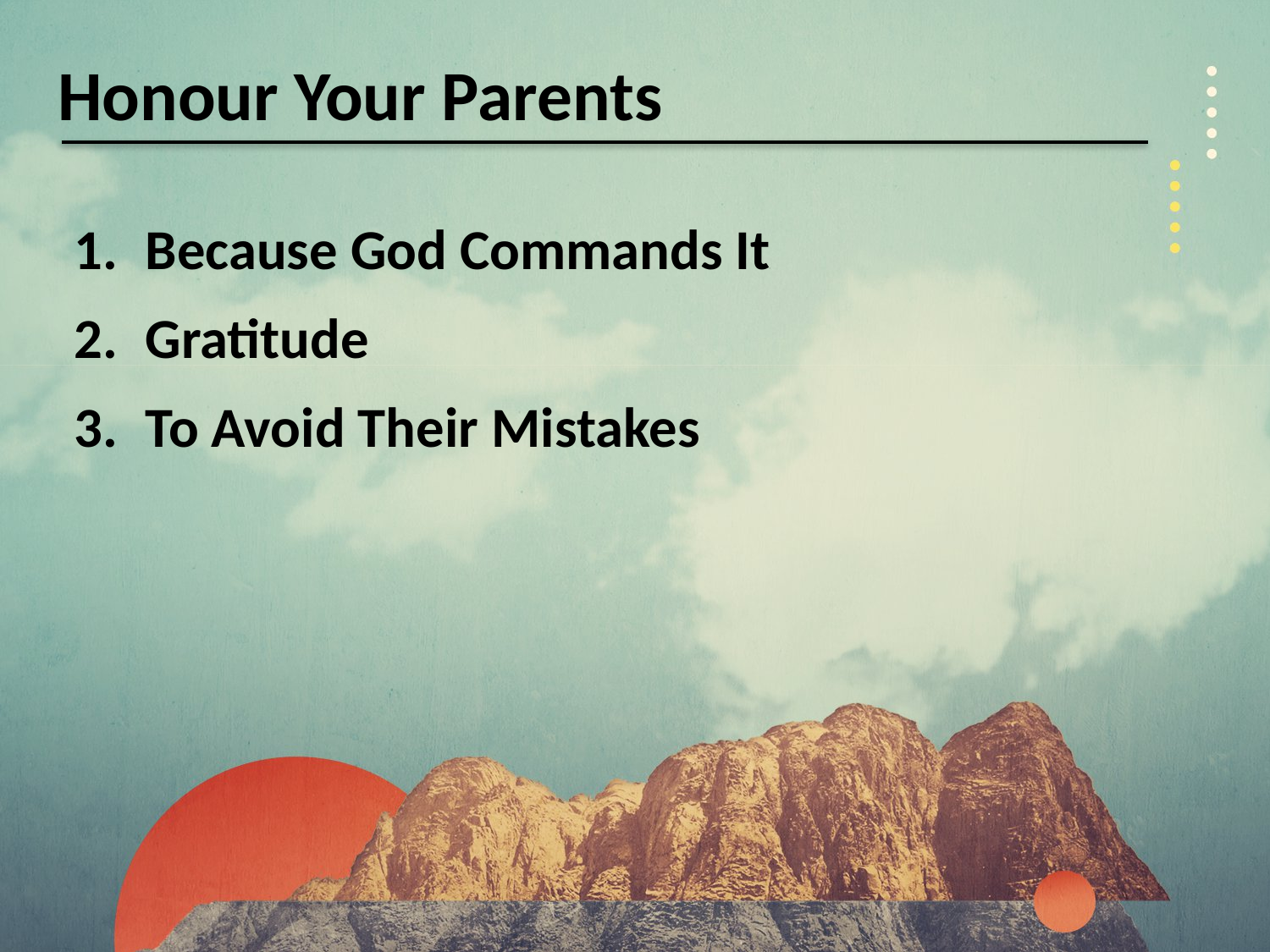

Honour Your Parents
Because God Commands It
Gratitude
To Avoid Their Mistakes